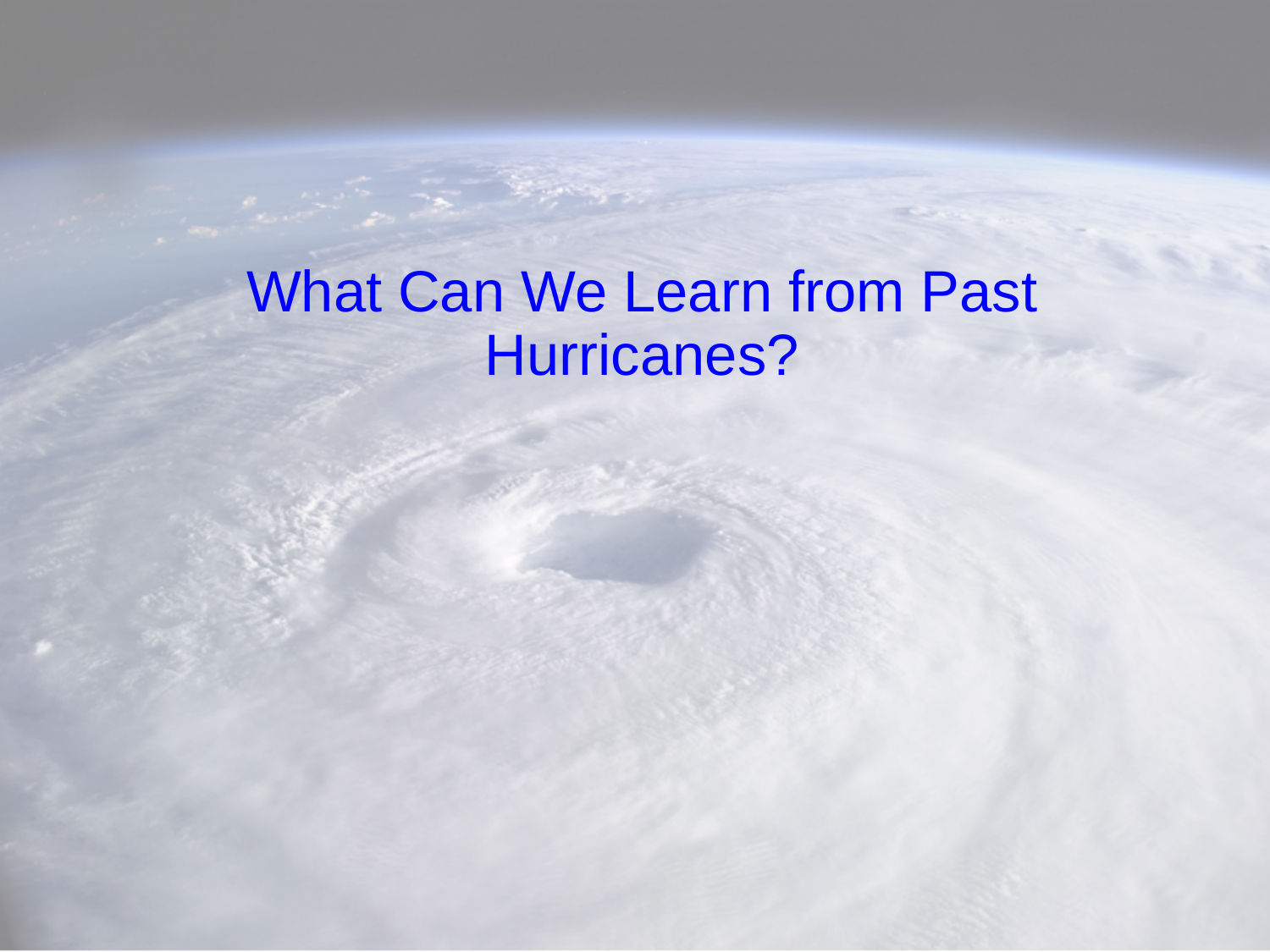

# What Can We Learn from Past Hurricanes?